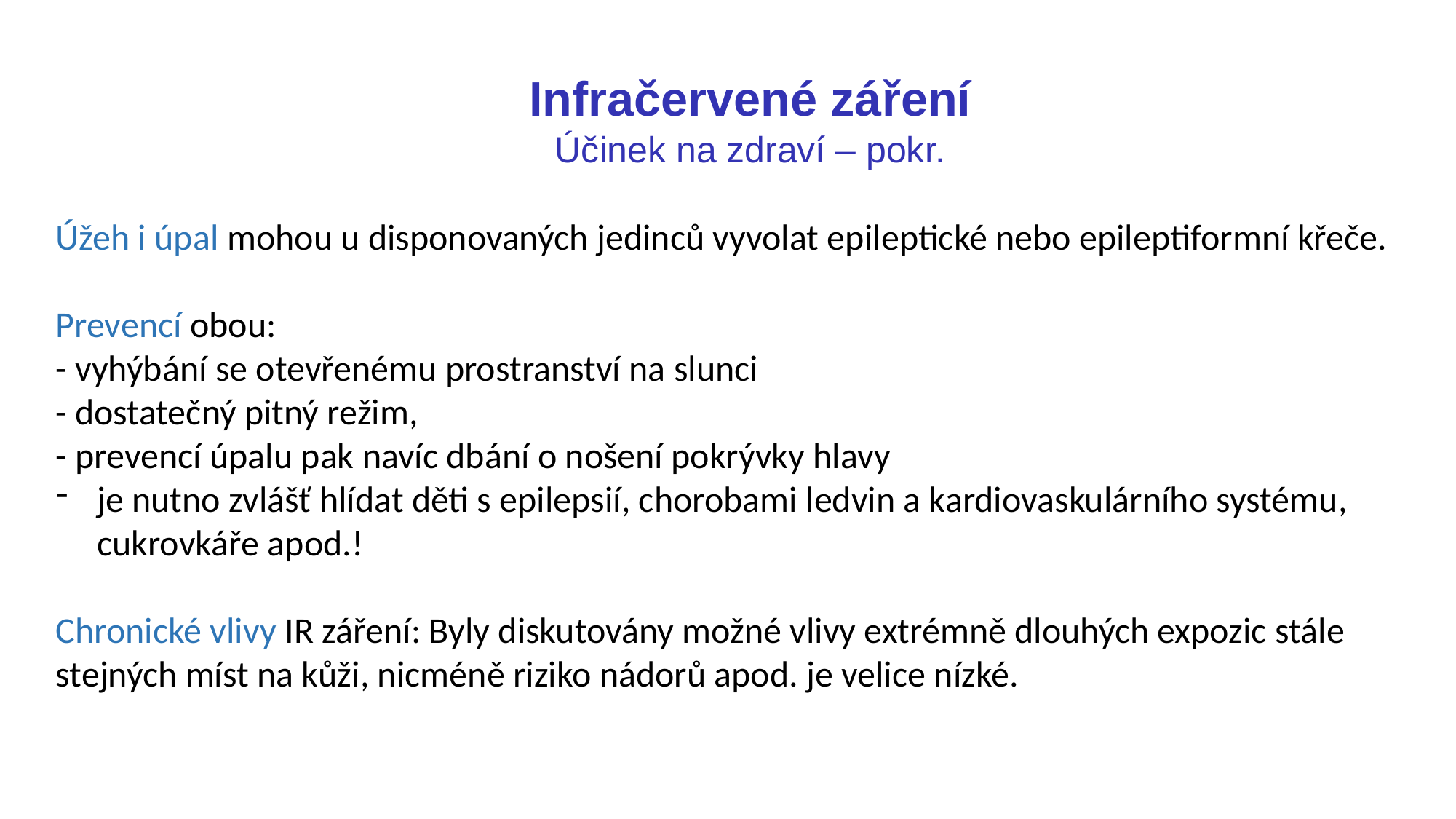

Infračervené záření
Účinek na zdraví – pokr.

Úžeh i úpal mohou u disponovaných jedinců vyvolat epileptické nebo epileptiformní křeče.

Prevencí obou:
- vyhýbání se otevřenému prostranství na slunci
- dostatečný pitný režim,
- prevencí úpalu pak navíc dbání o nošení pokrývky hlavy
je nutno zvlášť hlídat děti s epilepsií, chorobami ledvin a kardiovaskulárního systému, cukrovkáře apod.!

Chronické vlivy IR záření: Byly diskutovány možné vlivy extrémně dlouhých expozic stále stejných míst na kůži, nicméně riziko nádorů apod. je velice nízké.